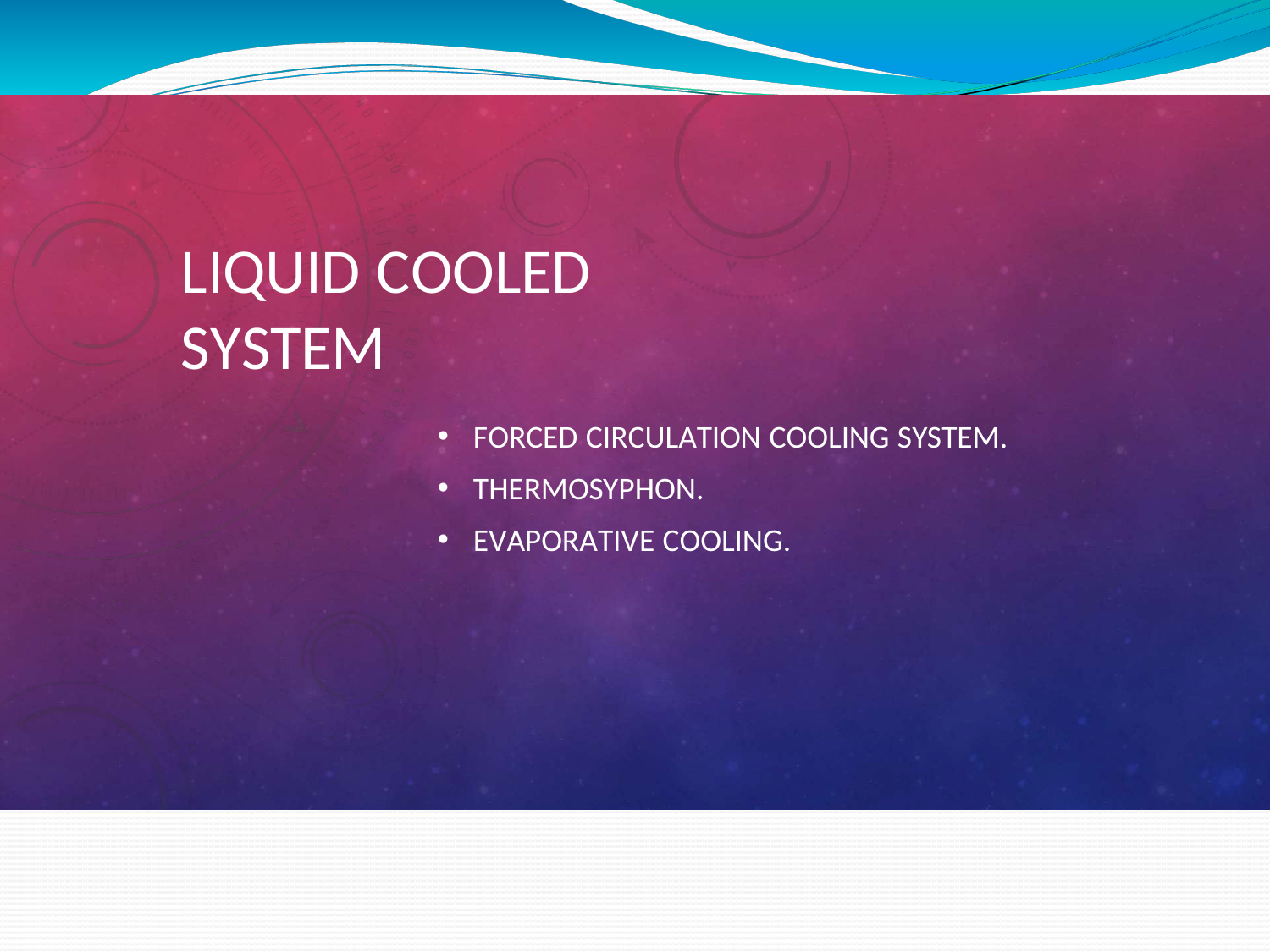

LIQUID COOLED SYSTEM
FORCED CIRCULATION COOLING SYSTEM.
THERMOSYPHON.
EVAPORATIVE COOLING.